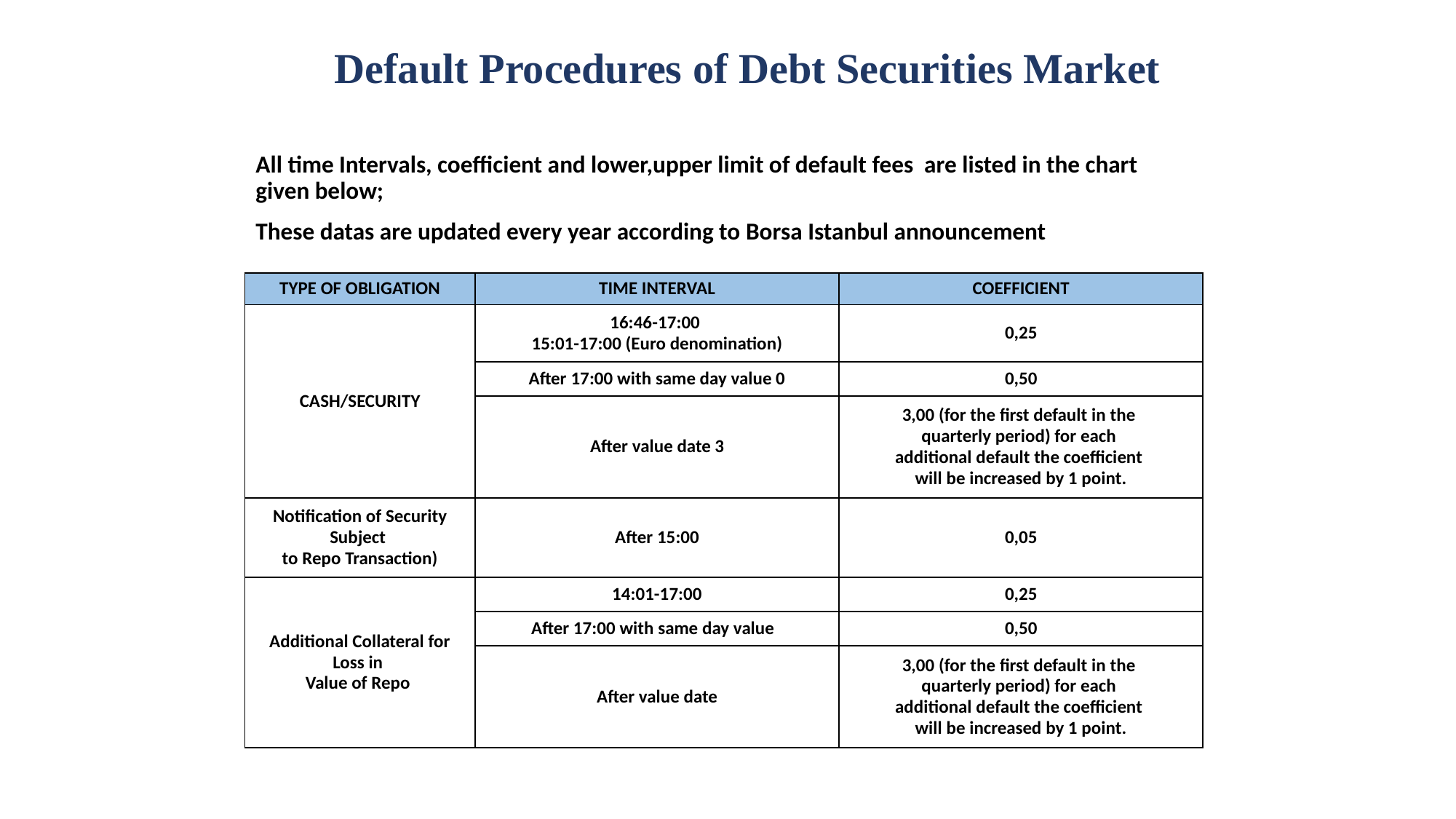

Default Procedures of Debt Securities Market
All time Intervals, coefficient and lower,upper limit of default fees  are listed in the chart given below;
These datas are updated every year according to Borsa Istanbul announcement
| TYPE OF OBLIGATION | TIME INTERVAL | COEFFICIENT |
| --- | --- | --- |
| CASH/SECURITY | 16:46-17:00 15:01-17:00 (Euro denomination) | 0,25 |
|  | After 17:00 with same day value 0 | 0,50 |
|  | After value date 3 | 3,00 (for the first default in the quarterly period) for each additional default the coefficient will be increased by 1 point. |
| Notification of Security Subject to Repo Transaction) | After 15:00 | 0,05 |
| Additional Collateral for Loss in Value of Repo | 14:01-17:00 | 0,25 |
|  | After 17:00 with same day value | 0,50 |
|  | After value date | 3,00 (for the first default in the quarterly period) for each additional default the coefficient will be increased by 1 point. |